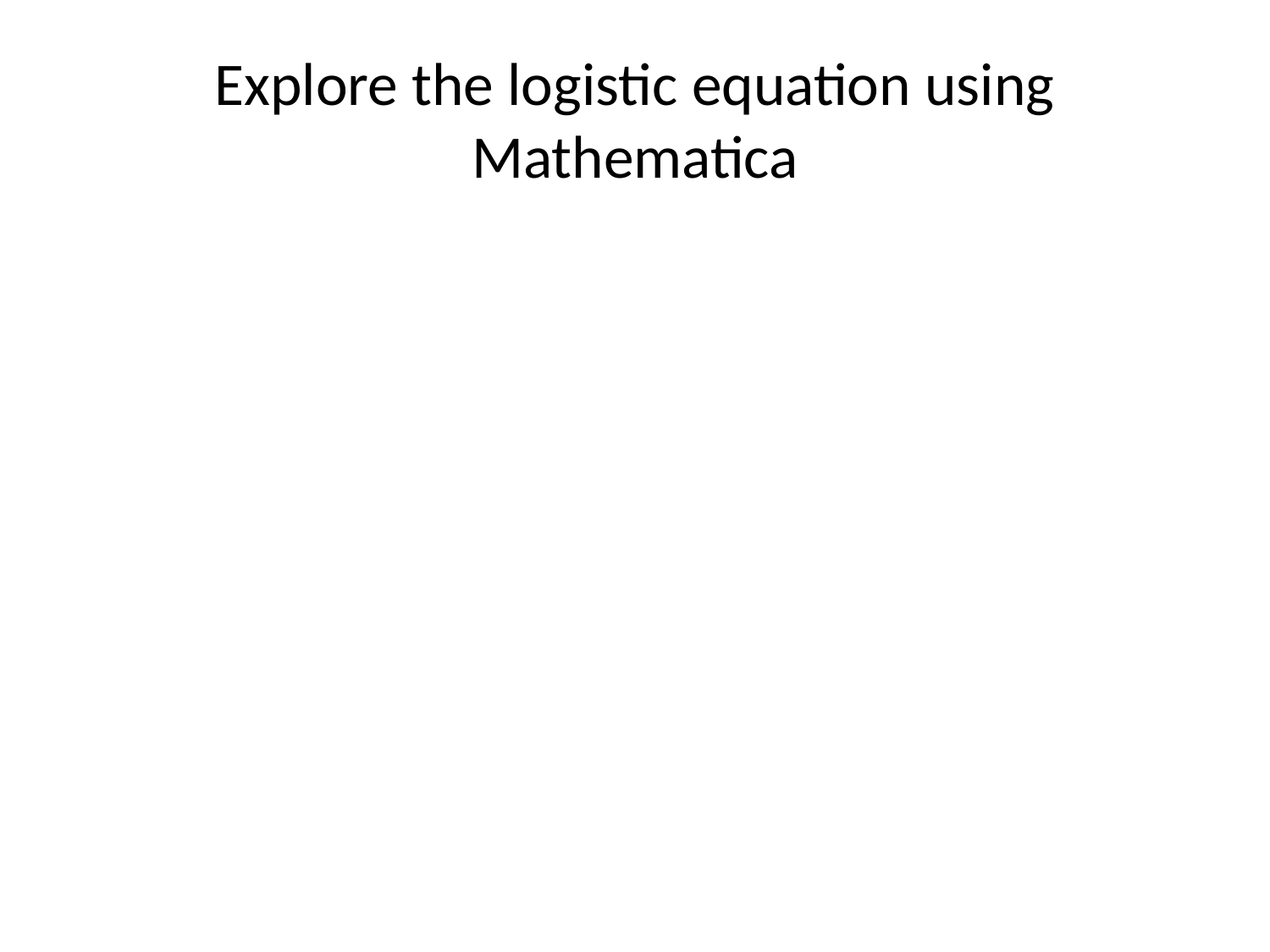

# Explore the logistic equation using Mathematica